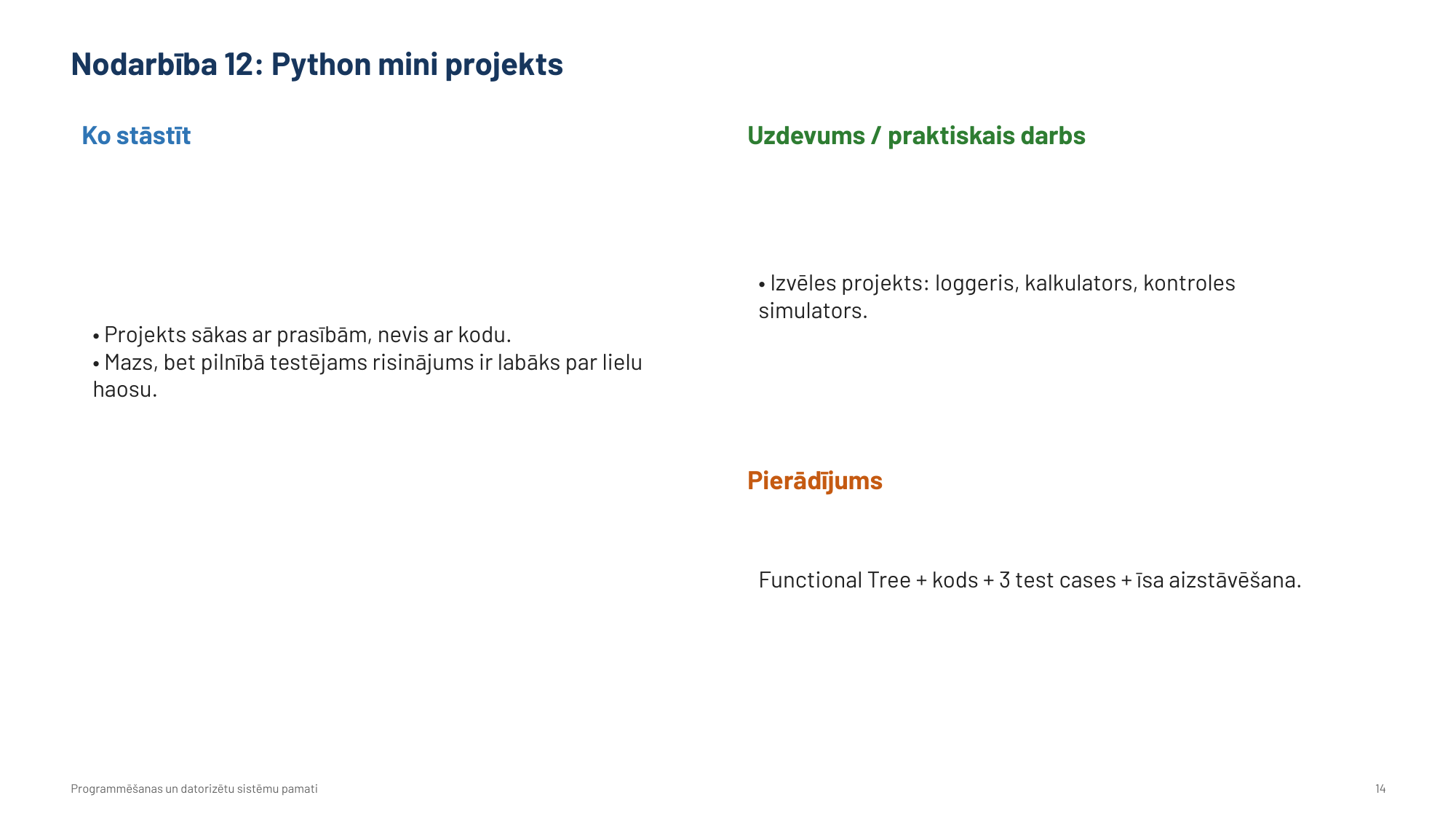

Nodarbība 12: Python mini projekts
Ko stāstīt
Uzdevums / praktiskais darbs
• Projekts sākas ar prasībām, nevis ar kodu.
• Mazs, bet pilnībā testējams risinājums ir labāks par lielu haosu.
• Izvēles projekts: loggeris, kalkulators, kontroles simulators.
Pierādījums
Functional Tree + kods + 3 test cases + īsa aizstāvēšana.
Programmēšanas un datorizētu sistēmu pamati
14